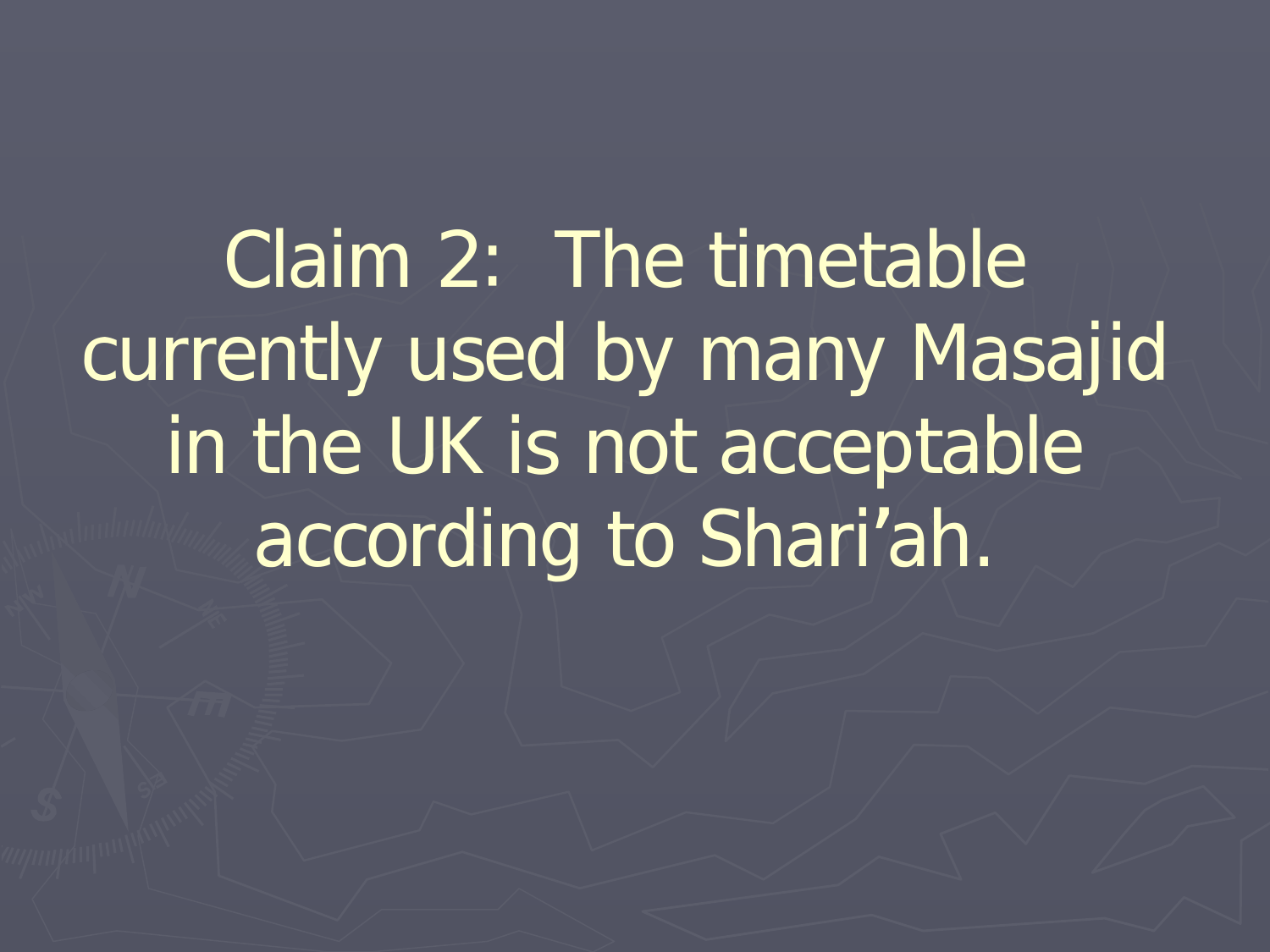

# Claim 2:  The timetable currently used by many Masajid in the UK is not acceptable according to Shari’ah.